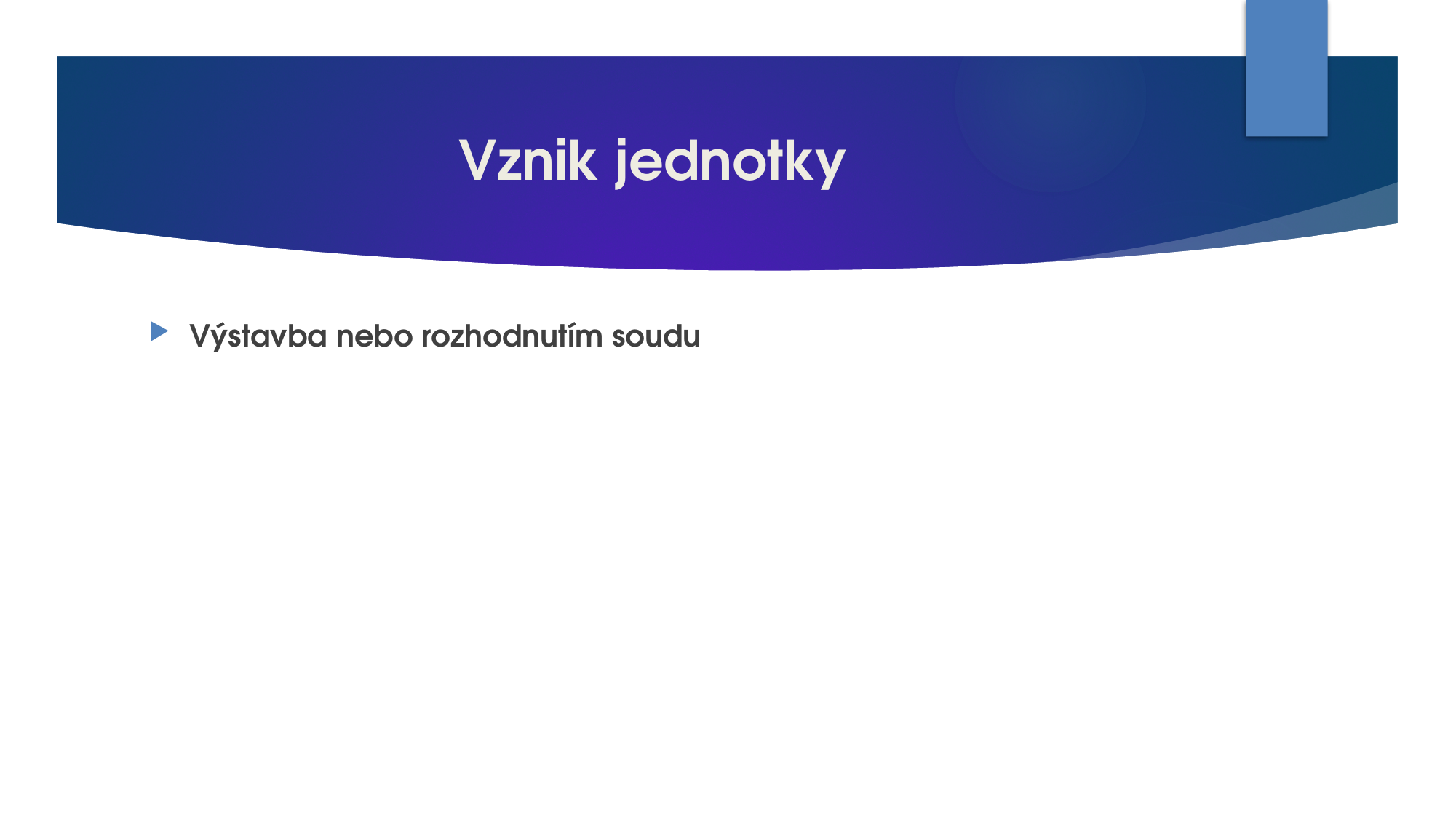

# Vznik jednotky
Výstavba nebo rozhodnutím soudu